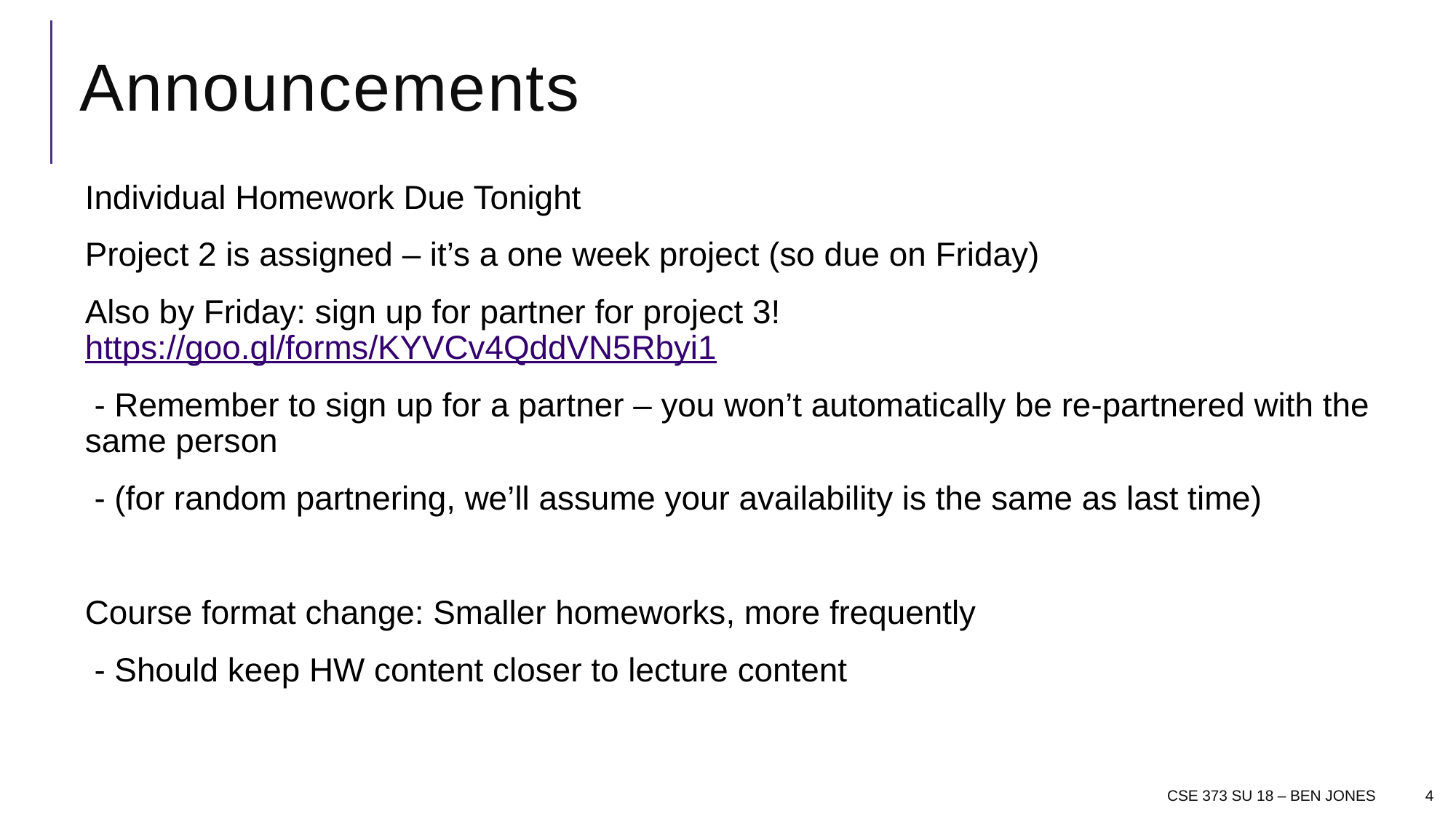

# Announcements
Individual Homework Due Tonight
Project 2 is assigned – it’s a one week project (so due on Friday)
Also by Friday: sign up for partner for project 3! https://goo.gl/forms/KYVCv4QddVN5Rbyi1
 - Remember to sign up for a partner – you won’t automatically be re-partnered with the same person
 - (for random partnering, we’ll assume your availability is the same as last time)

Course format change: Smaller homeworks, more frequently
 - Should keep HW content closer to lecture content
CSE 373 Su 18 – Ben jones
4